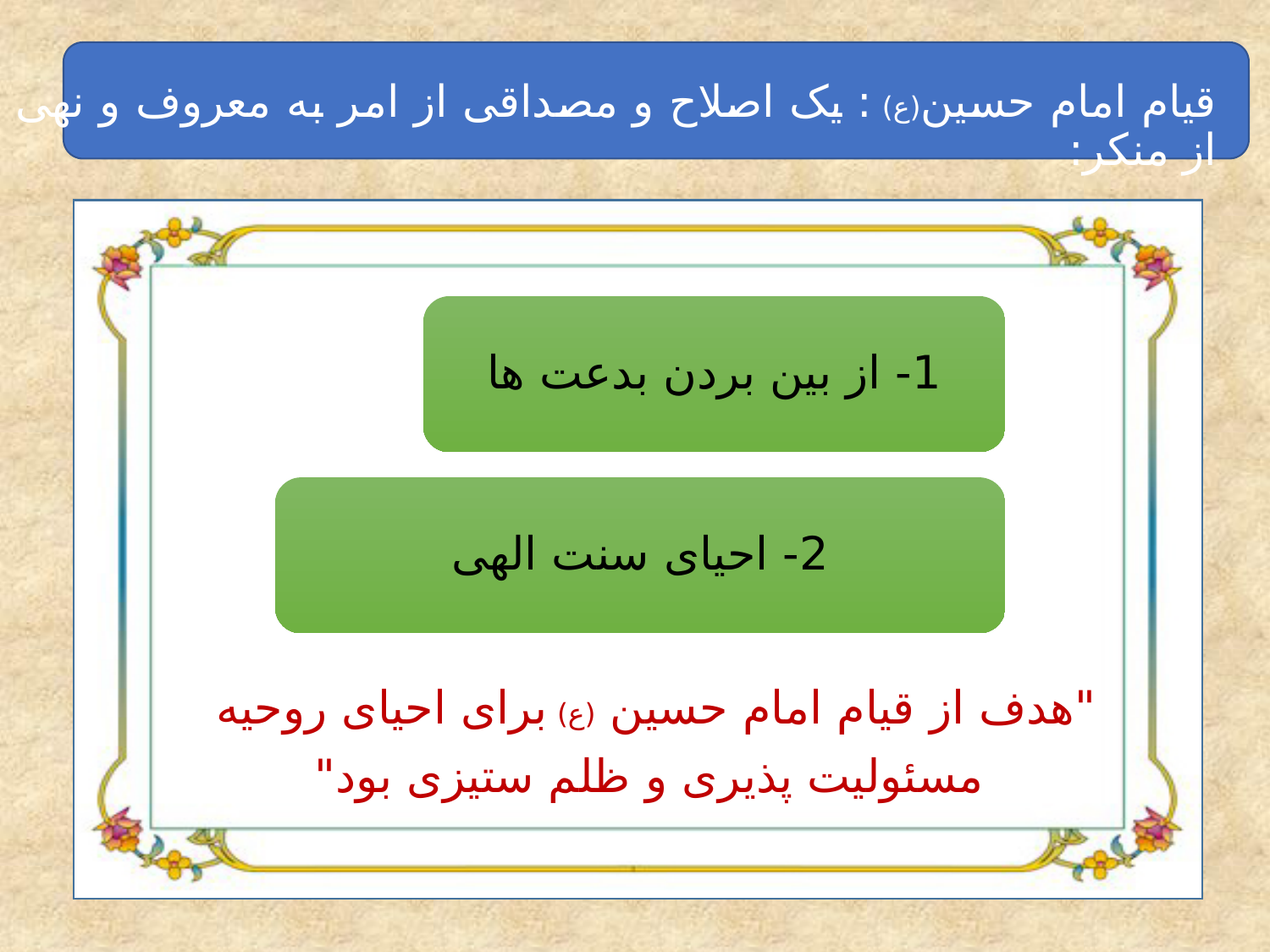

قیام امام حسین(ع) : یک اصلاح و مصداقی از امر به معروف و نهی از منکر:

1- از بین بردن بدعت ها
2- احیای سنت الهی
"هدف از قیام امام حسین (ع) برای احیای روحیه
مسئولیت پذیری و ظلم ستیزی بود"